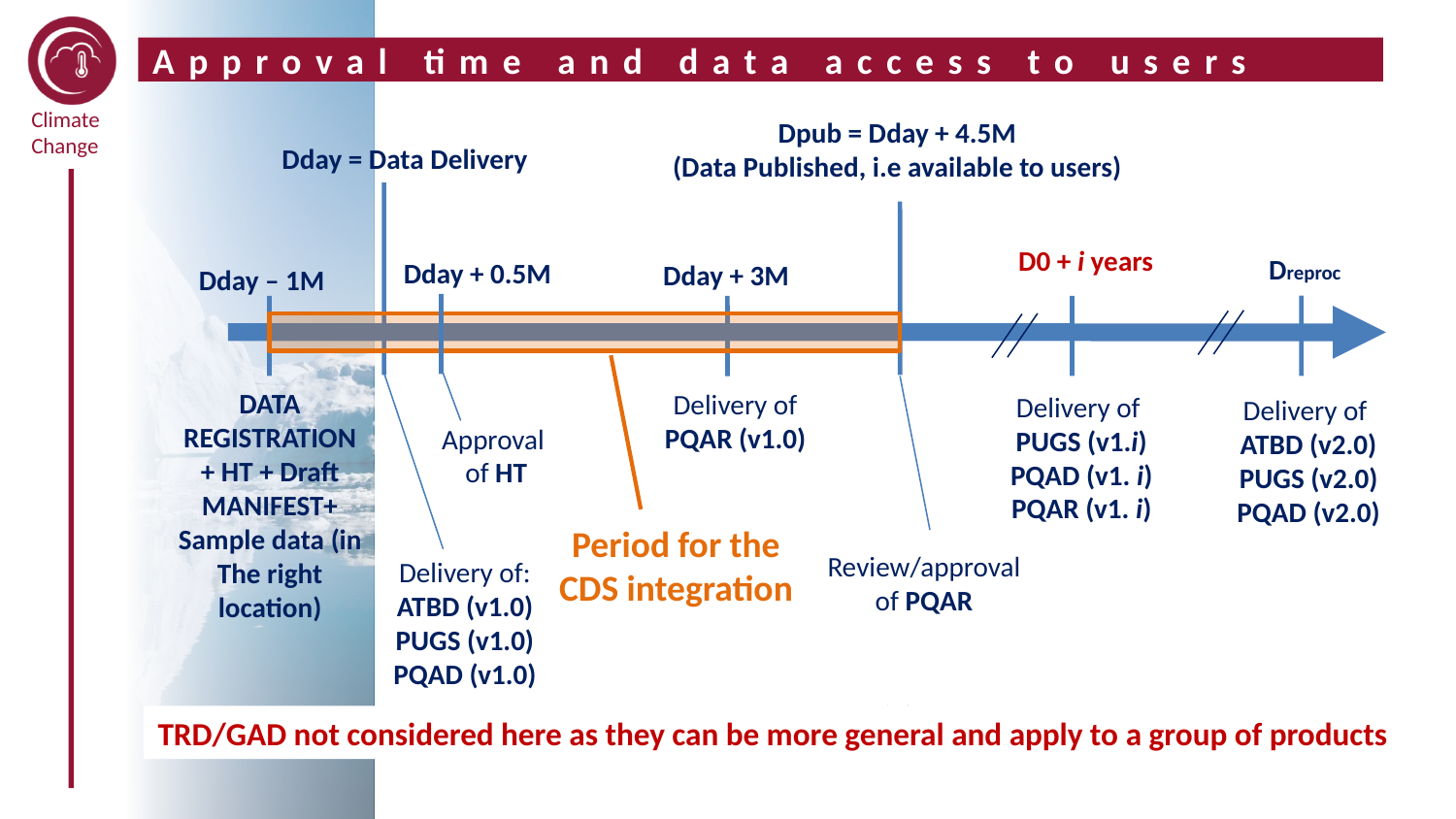

Approval time and data access to users
Dpub = Dday + 4.5M
(Data Published, i.e available to users)
Dday = Data Delivery

D0 + i years
Dreproc
Dday + 0.5M
Dday + 3M
Dday – 1M

DATA REGISTRATION + HT + Draft MANIFEST+
Sample data (in
The right location)
Delivery of
PQAR (v1.0)
Delivery of
PUGS (v1.i)
PQAD (v1. i)
PQAR (v1. i)
Delivery of
ATBD (v2.0)
PUGS (v2.0)
PQAD (v2.0)
Approval
of HT
Period for the
CDS integration
Review/approval of PQAR
Delivery of:
ATBD (v1.0)
PUGS (v1.0)
PQAD (v1.0)
TRD/GAD not considered here as they can be more general and apply to a group of products